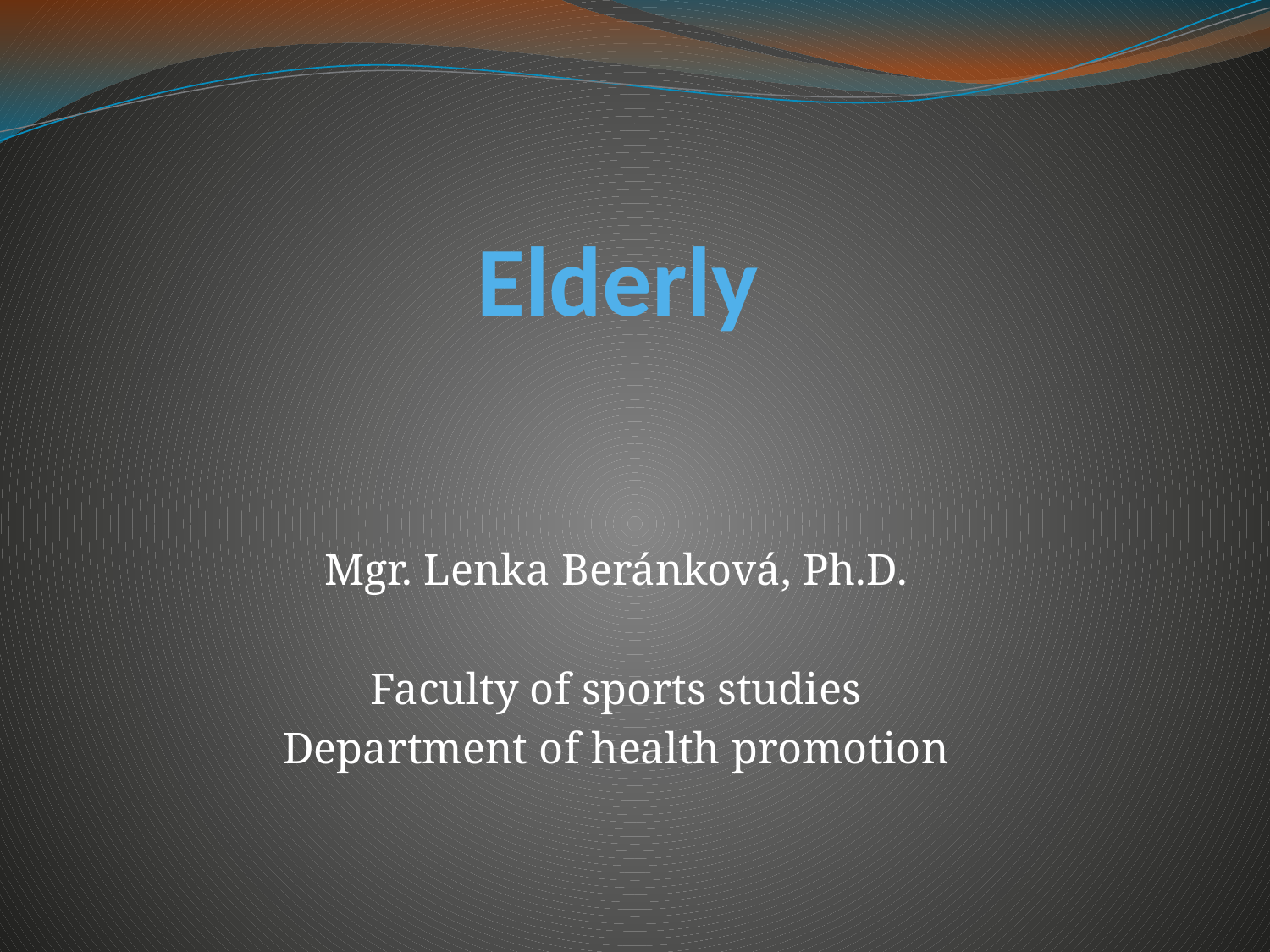

# Elderly
Mgr. Lenka Beránková, Ph.D.

Faculty of sports studies
Department of health promotion